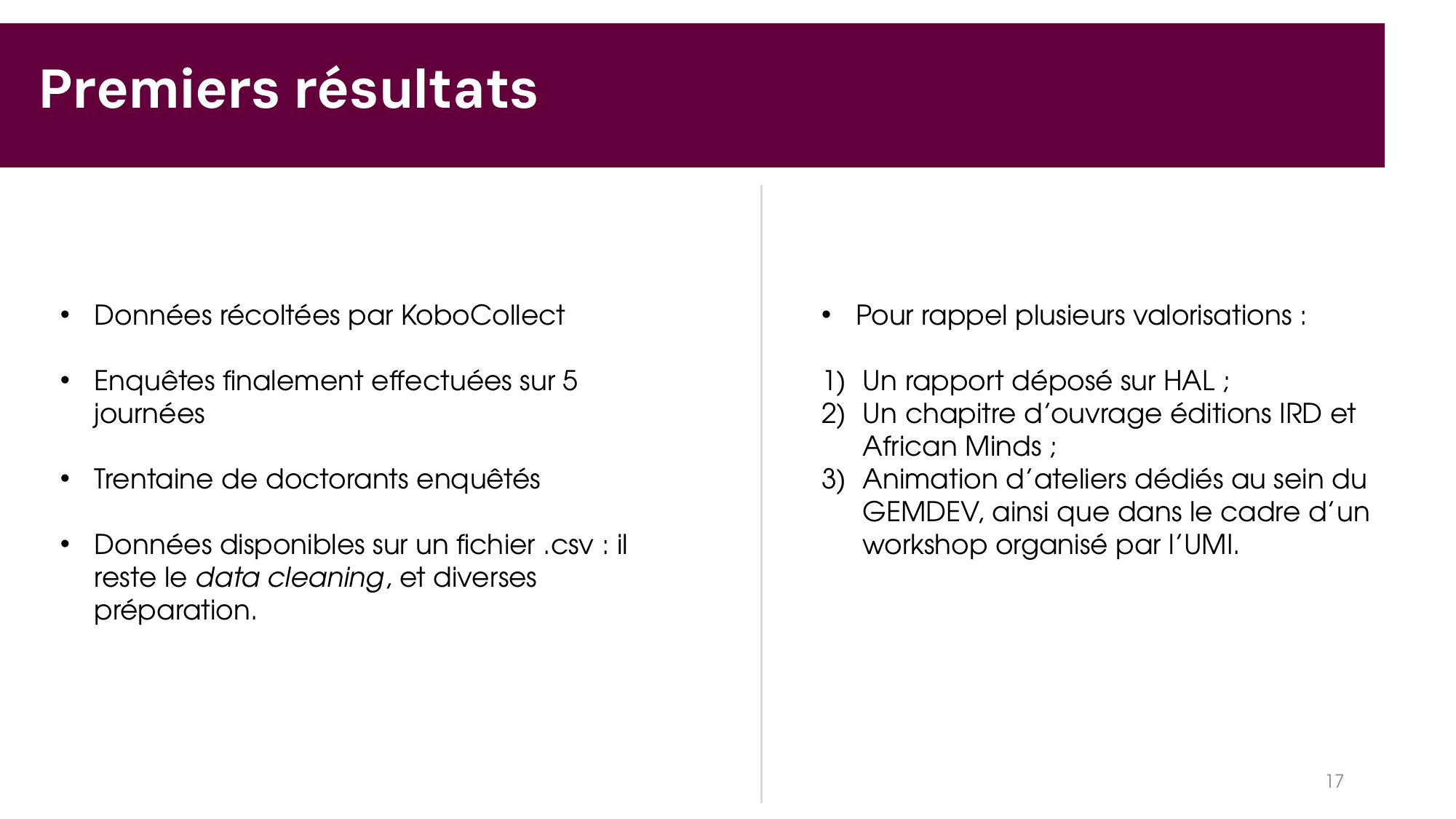

Premiers résultats
Données récoltées par KoboCollect

Enquêtes finalement effectuées sur 5 journées

Trentaine de doctorants enquêtés

Données disponibles sur un fichier .csv : il reste le data cleaning, et diverses préparation.

Pour rappel plusieurs valorisations :

Un rapport déposé sur HAL ;
Un chapitre d’ouvrage éditions IRD et African Minds ;
Animation d’ateliers dédiés au sein du GEMDEV, ainsi que dans le cadre d’un workshop organisé par l’UMI.

17